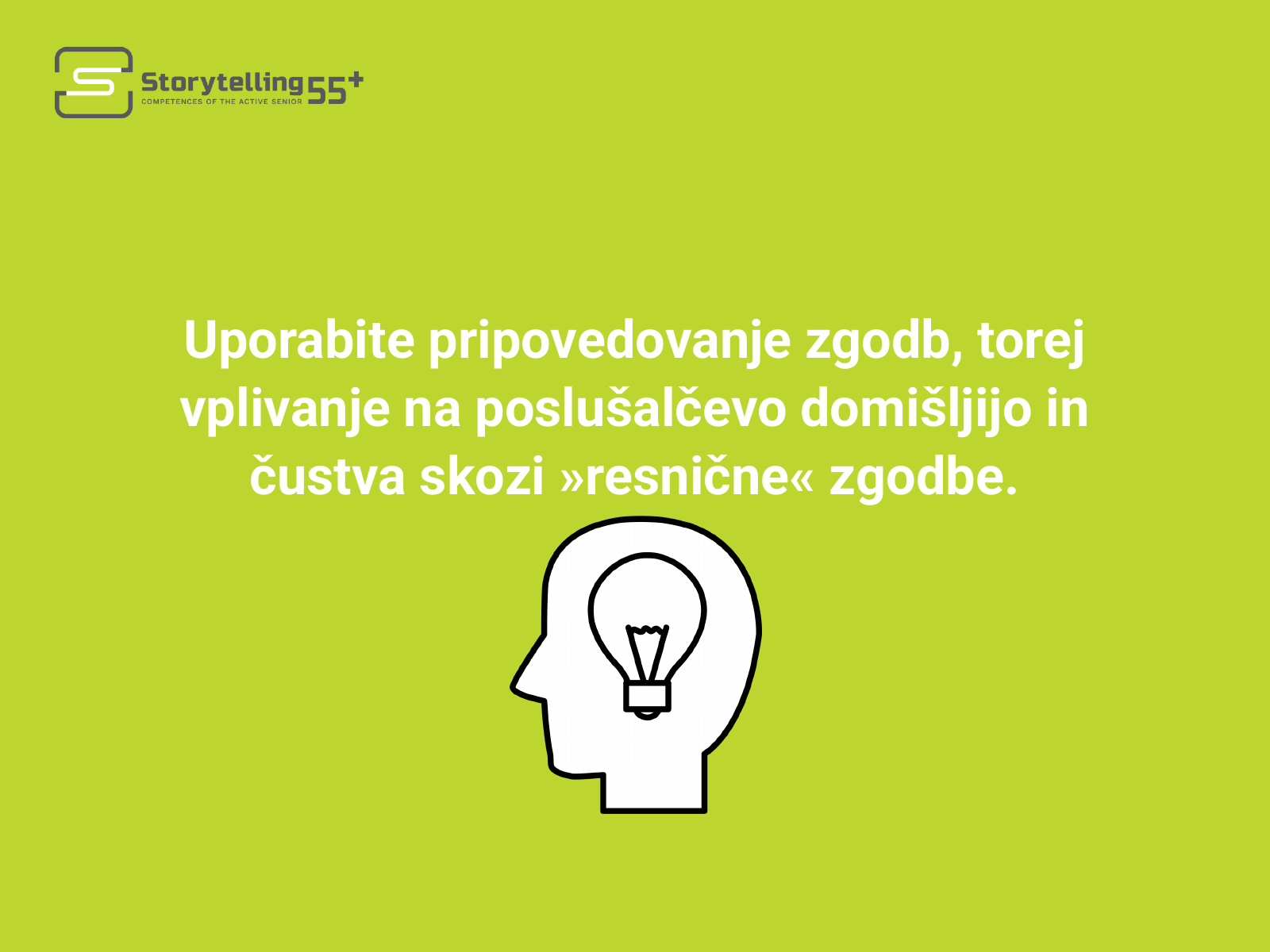

Uporabite pripovedovanje zgodb, torej vplivanje na poslušalčevo domišljijo in čustva skozi »resnične« zgodbe.